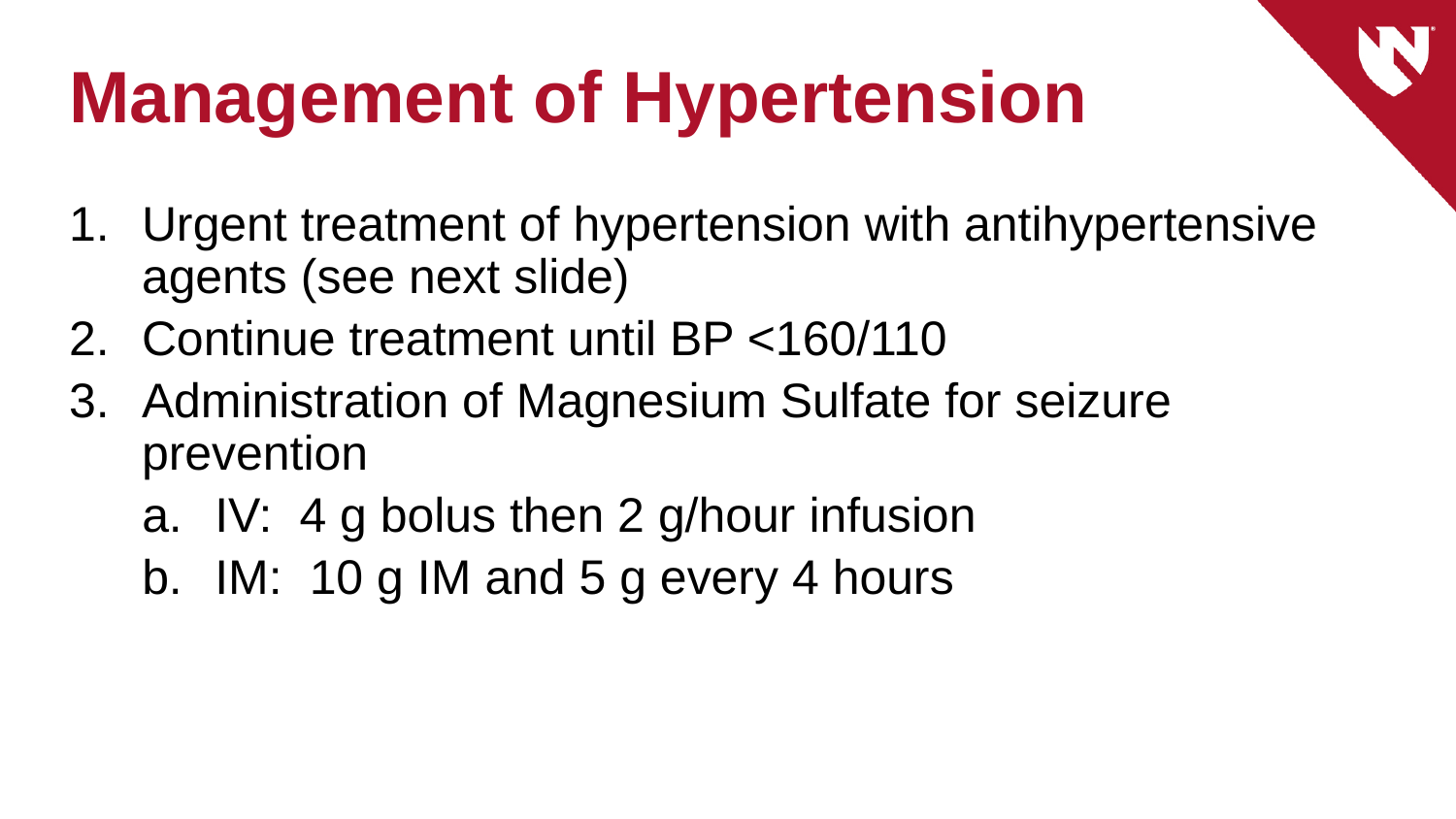

# Management of Hypertension
Urgent treatment of hypertension with antihypertensive agents (see next slide)
Continue treatment until BP <160/110
Administration of Magnesium Sulfate for seizure prevention
IV:  4 g bolus then 2 g/hour infusion
IM:  10 g IM and 5 g every 4 hours